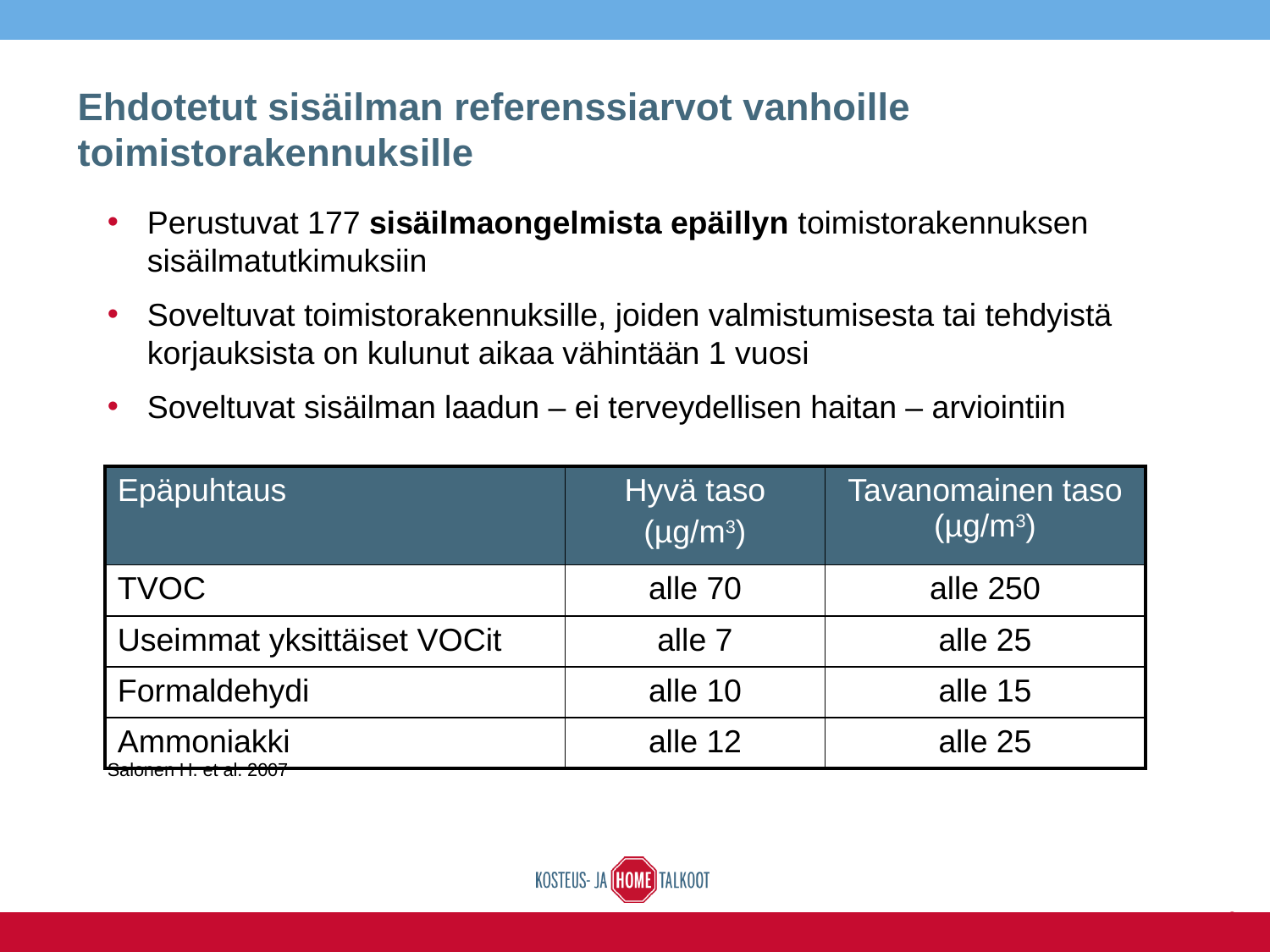

# Ehdotetut sisäilman referenssiarvot vanhoille toimistorakennuksille
Perustuvat 177 sisäilmaongelmista epäillyn toimistorakennuksen sisäilmatutkimuksiin
Soveltuvat toimistorakennuksille, joiden valmistumisesta tai tehdyistä korjauksista on kulunut aikaa vähintään 1 vuosi
Soveltuvat sisäilman laadun – ei terveydellisen haitan – arviointiin

Salonen H. et al. 2007

| Epäpuhtaus | Hyvä taso (µg/m3) | Tavanomainen taso (µg/m3) |
| --- | --- | --- |
| TVOC | alle 70 | alle 250 |
| Useimmat yksittäiset VOCit | alle 7 | alle 25 |
| Formaldehydi | alle 10 | alle 15 |
| Ammoniakki | alle 12 | alle 25 |

9